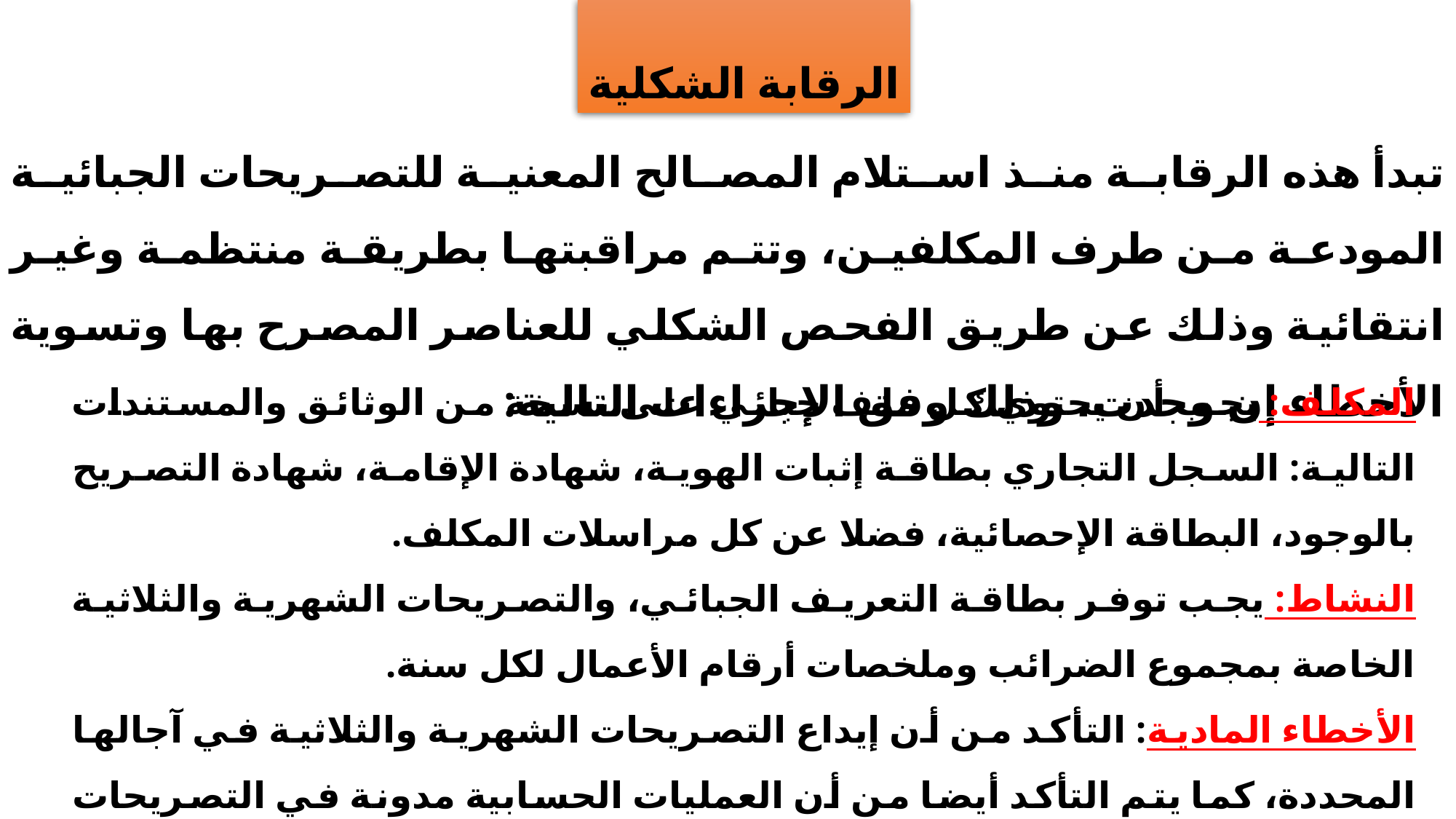

الرقابة الشكلية
تبدأ هذه الرقابة منذ استلام المصالح المعنية للتصريحات الجبائية المودعة من طرف المكلفين، وتتم مراقبتها بطريقة منتظمة وغير انتقائية وذلك عن طريق الفحص الشكلي للعناصر المصرح بها وتسوية الأخطاء إن وجدت، وذلك وفق الإجراءات التالية:

المكلف: يجب أن يحتوي كل ملف جبائي على نسخة من الوثائق والمستندات التالية: السجل التجاري بطاقة إثبات الهوية، شهادة الإقامة، شهادة التصريح بالوجود، البطاقة الإحصائية، فضلا عن كل مراسلات المكلف.
النشاط: يجب توفر بطاقة التعريف الجبائي، والتصريحات الشهرية والثلاثية الخاصة بمجموع الضرائب وملخصات أرقام الأعمال لكل سنة.
الأخطاء المادية: التأكد من أن إيداع التصريحات الشهرية والثلاثية في آجالها المحددة، كما يتم التأكد أيضا من أن العمليات الحسابية مدونة في التصريحات وبدون وجود أخطاء في العمليات الحسابية فضلا على أن البيانات المشار إليها في الخانة صحيحة، وان كل بيان يخص الخانة المتعلقة بها.